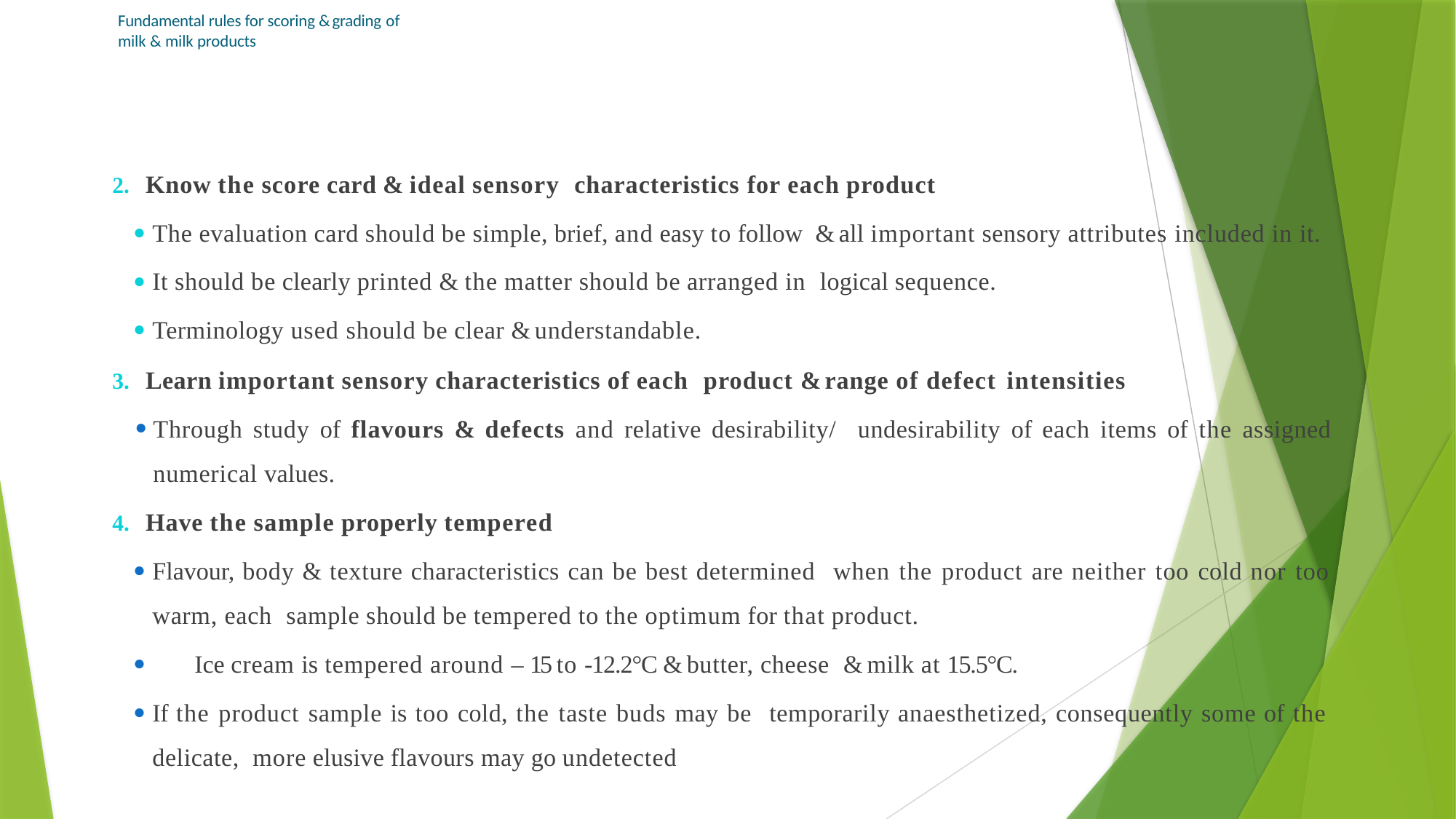

# Fundamental rules for scoring & grading of milk & milk products
Know the score card & ideal sensory  characteristics for each product
The evaluation card should be simple, brief, and easy to follow  & all important sensory attributes included in it.
It should be clearly printed & the matter should be arranged in  logical sequence.
Terminology used should be clear & understandable.
Learn important sensory characteristics of each  product & range of defect intensities
Through study of flavours & defects and relative desirability/  undesirability of each items of the assigned numerical values.
Have the sample properly tempered
Flavour, body & texture characteristics can be best determined  when the product are neither too cold nor too warm, each  sample should be tempered to the optimum for that product.
	Ice cream is tempered around – 15 to -12.2°C & butter, cheese  & milk at 15.5°C.
If the product sample is too cold, the taste buds may be  temporarily anaesthetized, consequently some of the delicate,  more elusive flavours may go undetected